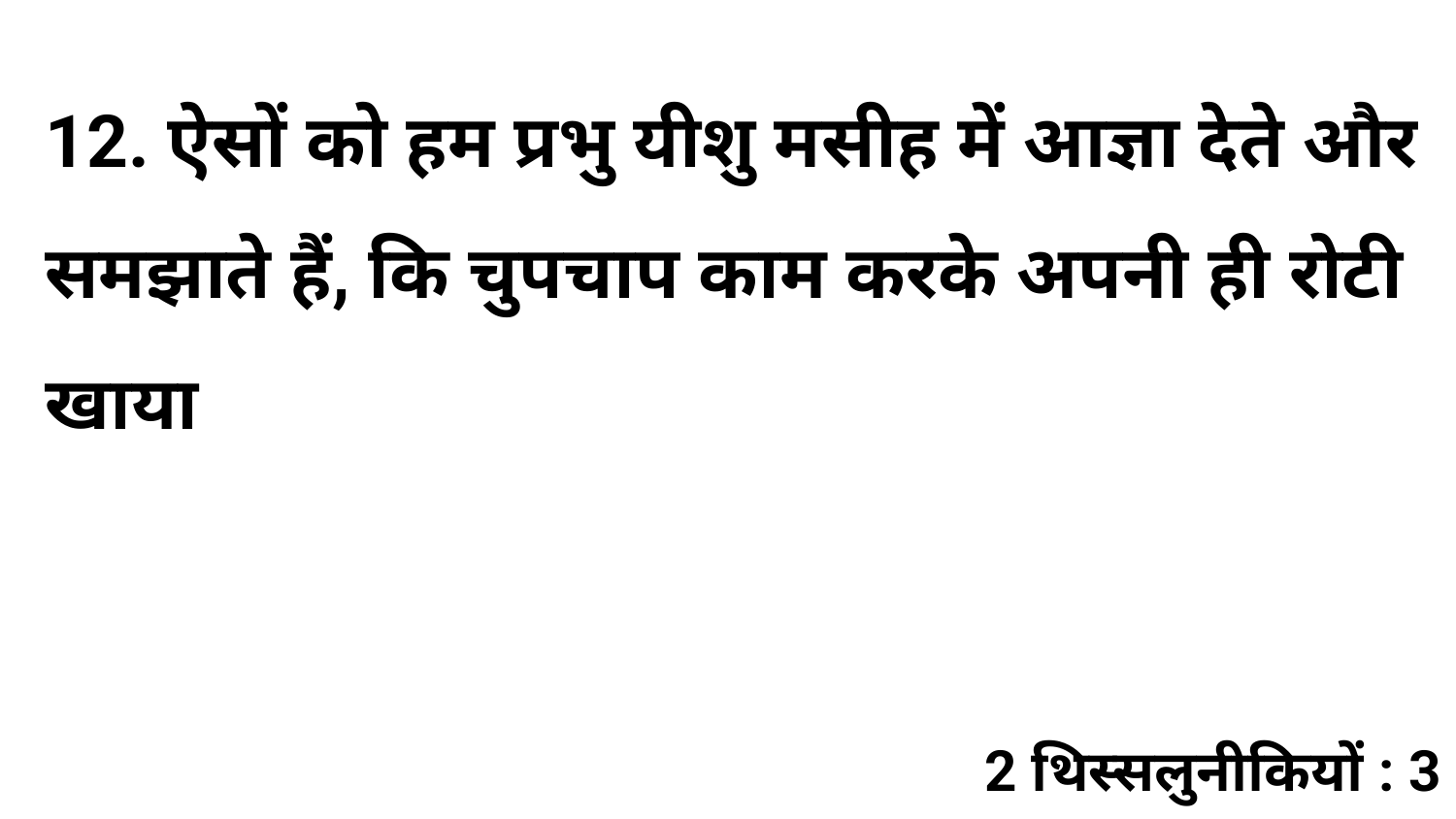

12. ऐसों को हम प्रभु यीशु मसीह में आज्ञा देते और समझाते हैं, कि चुपचाप काम करके अपनी ही रोटी खाया
2 थिस्सलुनीकियों : 3